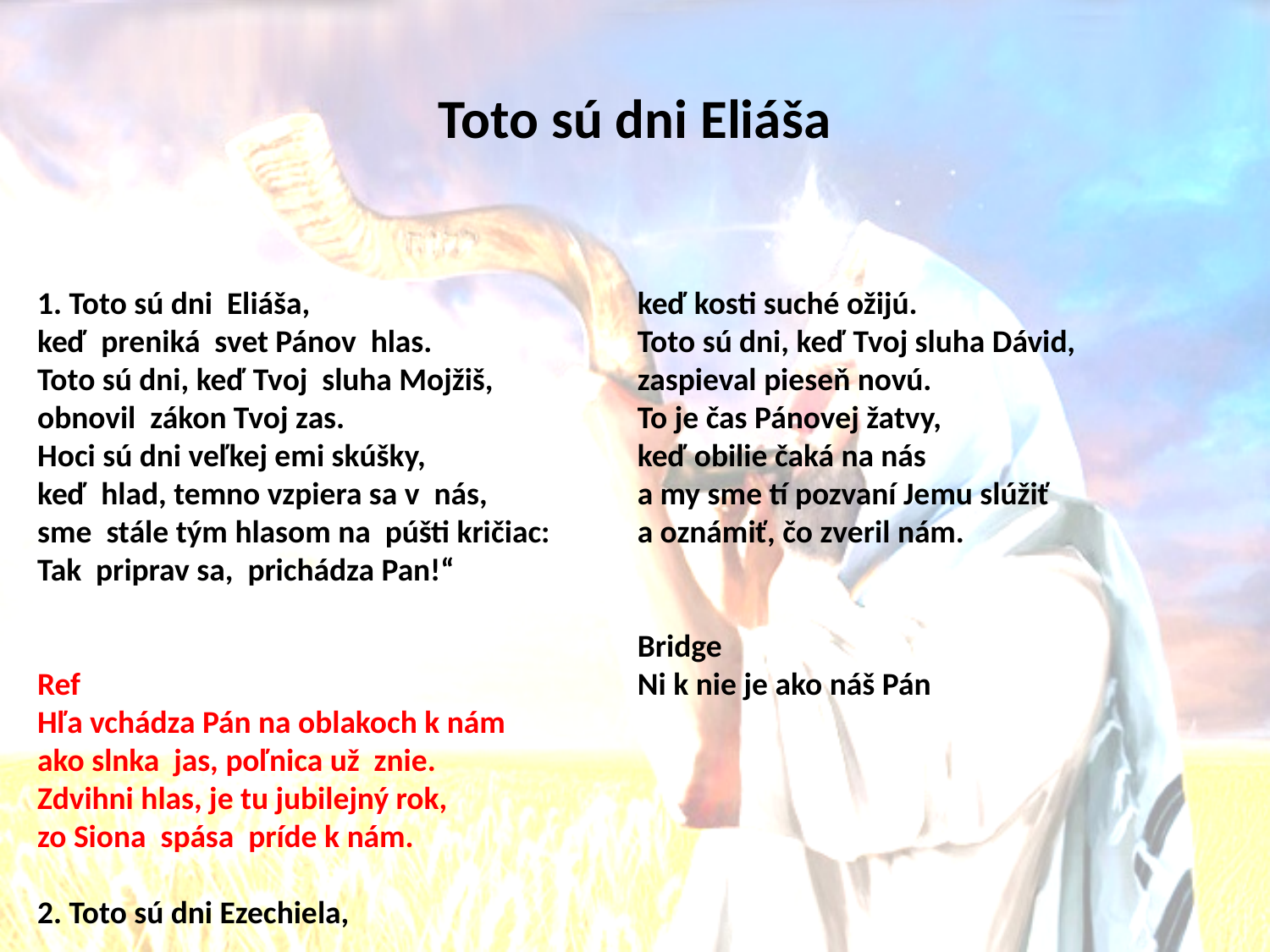

# Toto sú dni Eliáša
1. Toto sú dni  Eliáša,
keď  preniká  svet Pánov  hlas.
Toto sú dni, keď Tvoj  sluha Mojžiš,
obnovil  zákon Tvoj zas.
Hoci sú dni veľkej emi skúšky,
keď  hlad, temno vzpiera sa v  nás,
sme  stále tým hlasom na  púšti kričiac:
Tak  priprav sa,  prichádza Pan!“

Ref
Hľa vchádza Pán na oblakoch k nám
ako slnka  jas, poľnica už  znie.
Zdvihni hlas, je tu jubilejný rok,
zo Siona  spása  príde k nám.

2. Toto sú dni Ezechiela,
keď kosti suché ožijú.
Toto sú dni, keď Tvoj sluha Dávid,
zaspieval pieseň novú.
To je čas Pánovej žatvy,
keď obilie čaká na nás
a my sme tí pozvaní Jemu slúžiť
a oznámiť, čo zveril nám.

Bridge
Ni k nie je ako náš Pán